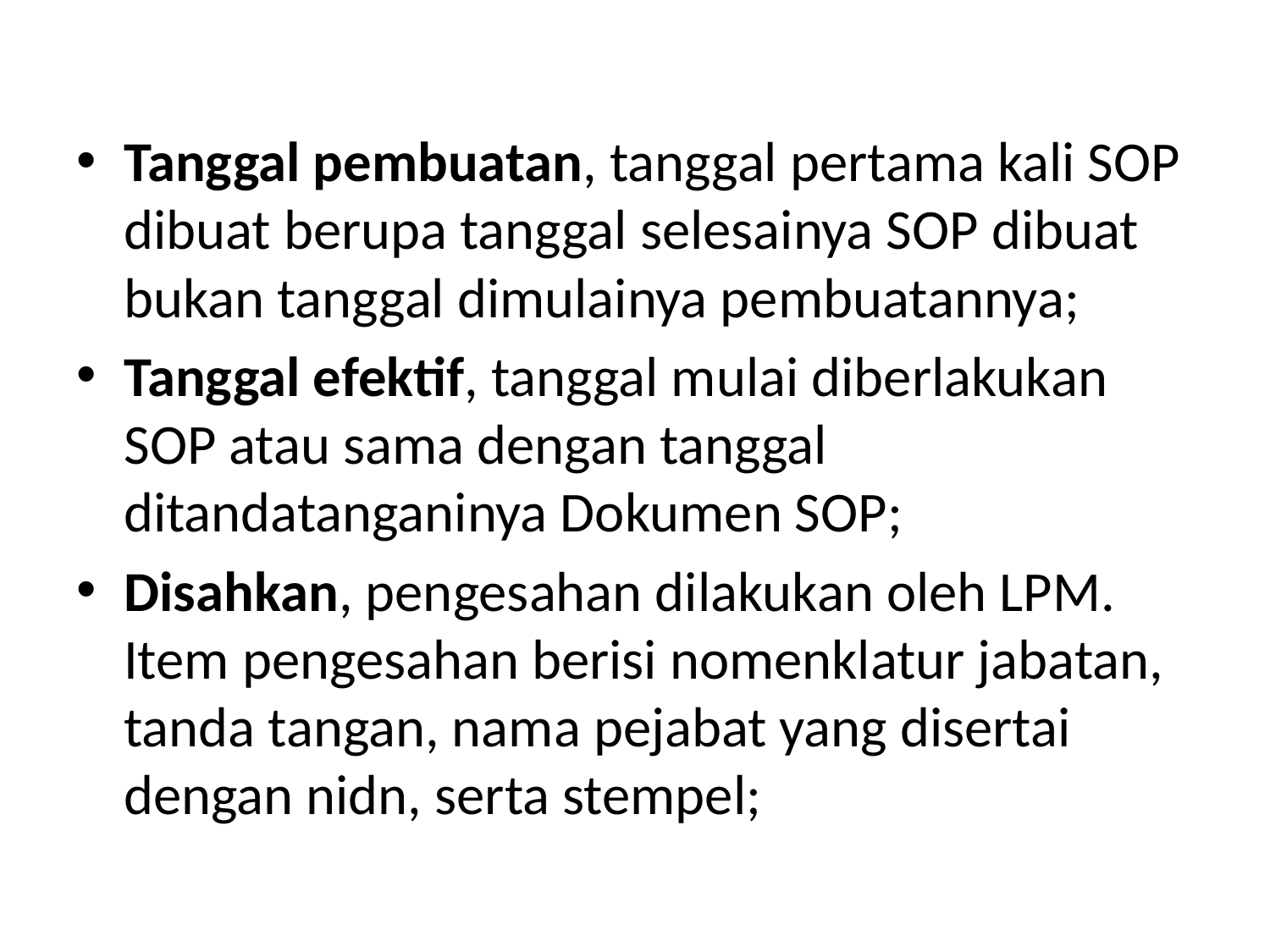

Tanggal pembuatan, tanggal pertama kali SOP dibuat berupa tanggal selesainya SOP dibuat bukan tanggal dimulainya pembuatannya;
Tanggal efektif, tanggal mulai diberlakukan SOP atau sama dengan tanggal ditandatanganinya Dokumen SOP;
Disahkan, pengesahan dilakukan oleh LPM. Item pengesahan berisi nomenklatur jabatan, tanda tangan, nama pejabat yang disertai dengan nidn, serta stempel;